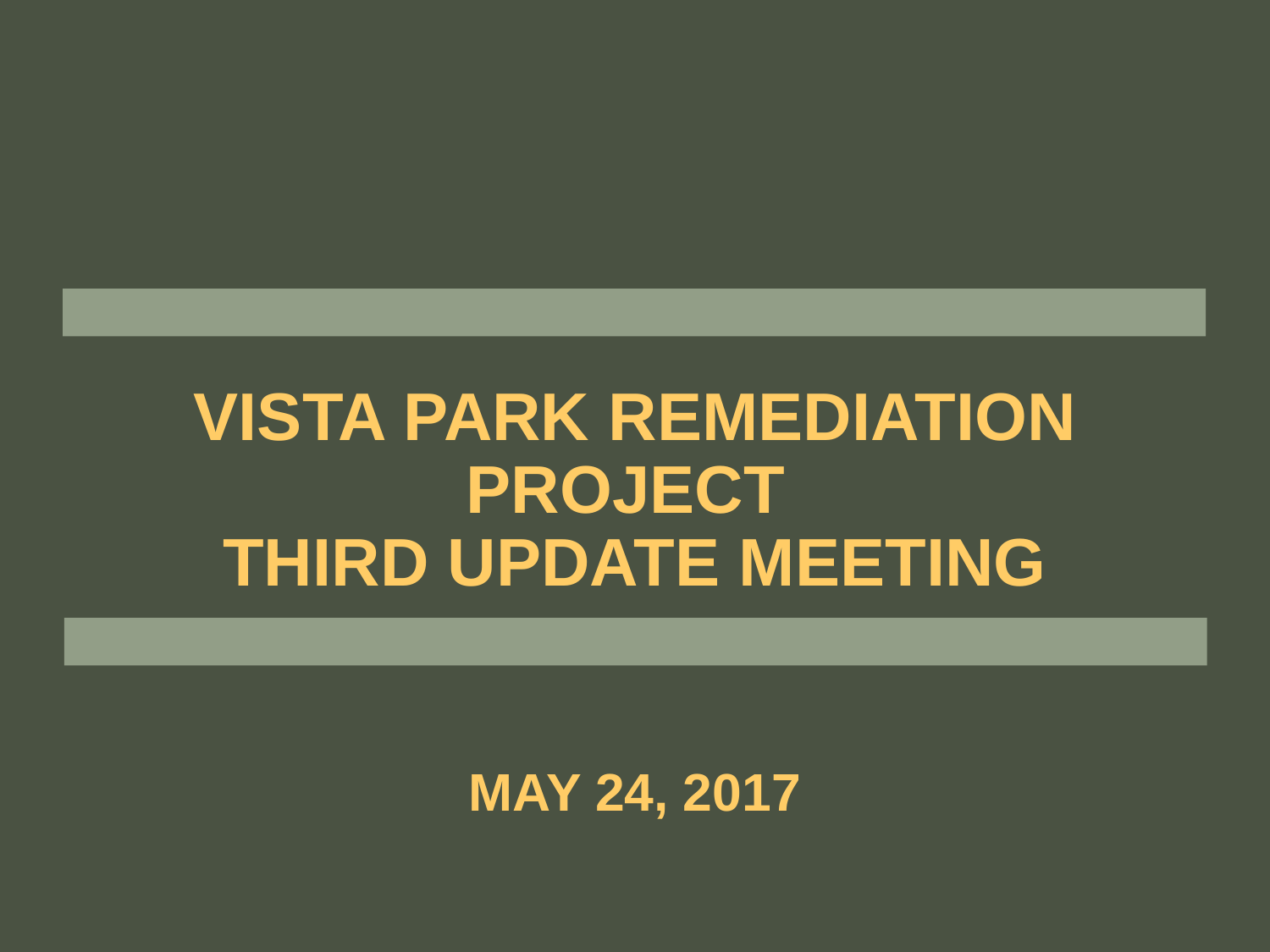

# Vista Park Remediation project third update meeting

May 24, 2017